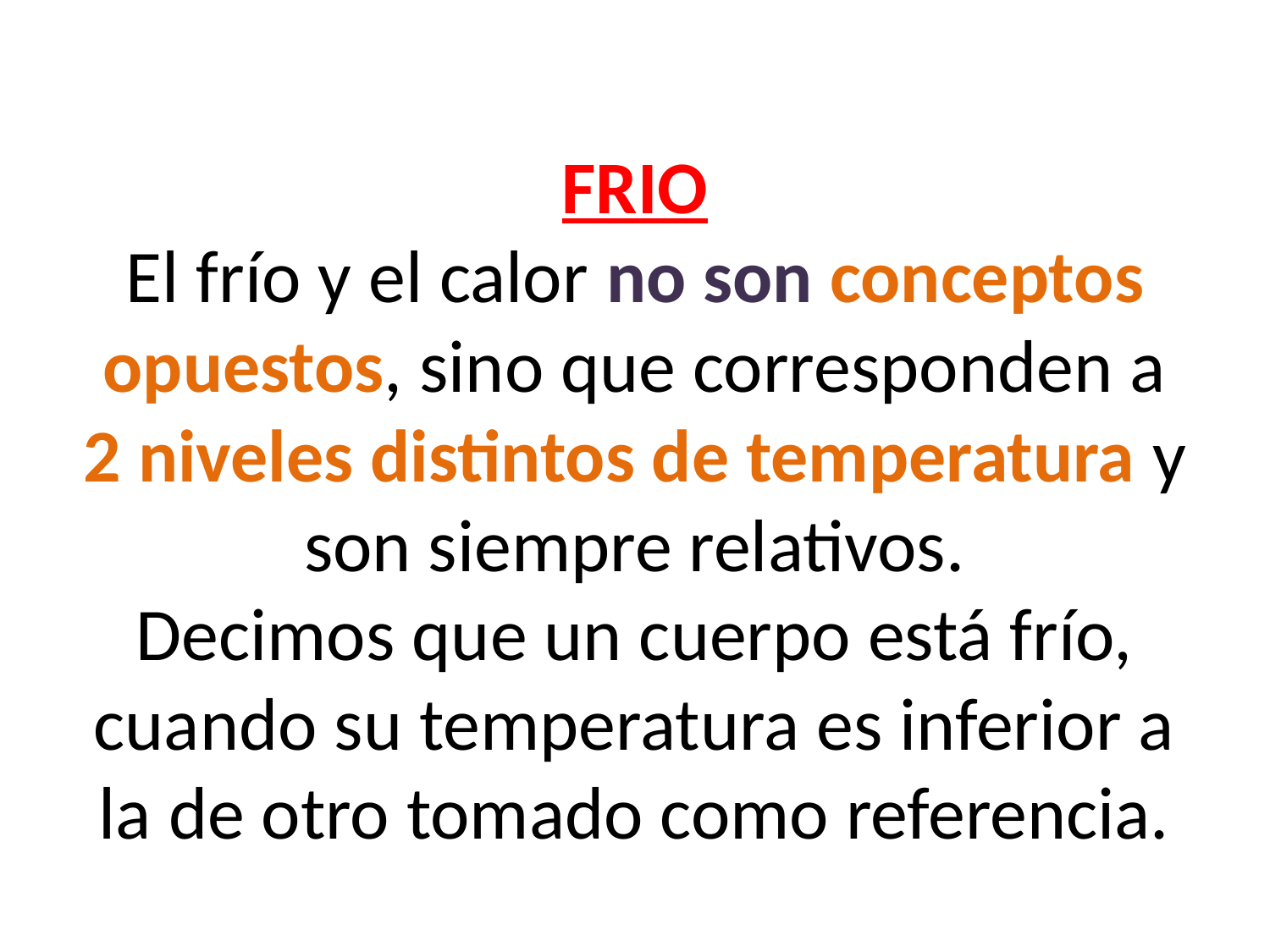

# FRIO El frío y el calor no son conceptos opuestos, sino que corresponden a 2 niveles distintos de temperatura y son siempre relativos. Decimos que un cuerpo está frío, cuando su temperatura es inferior a la de otro tomado como referencia.